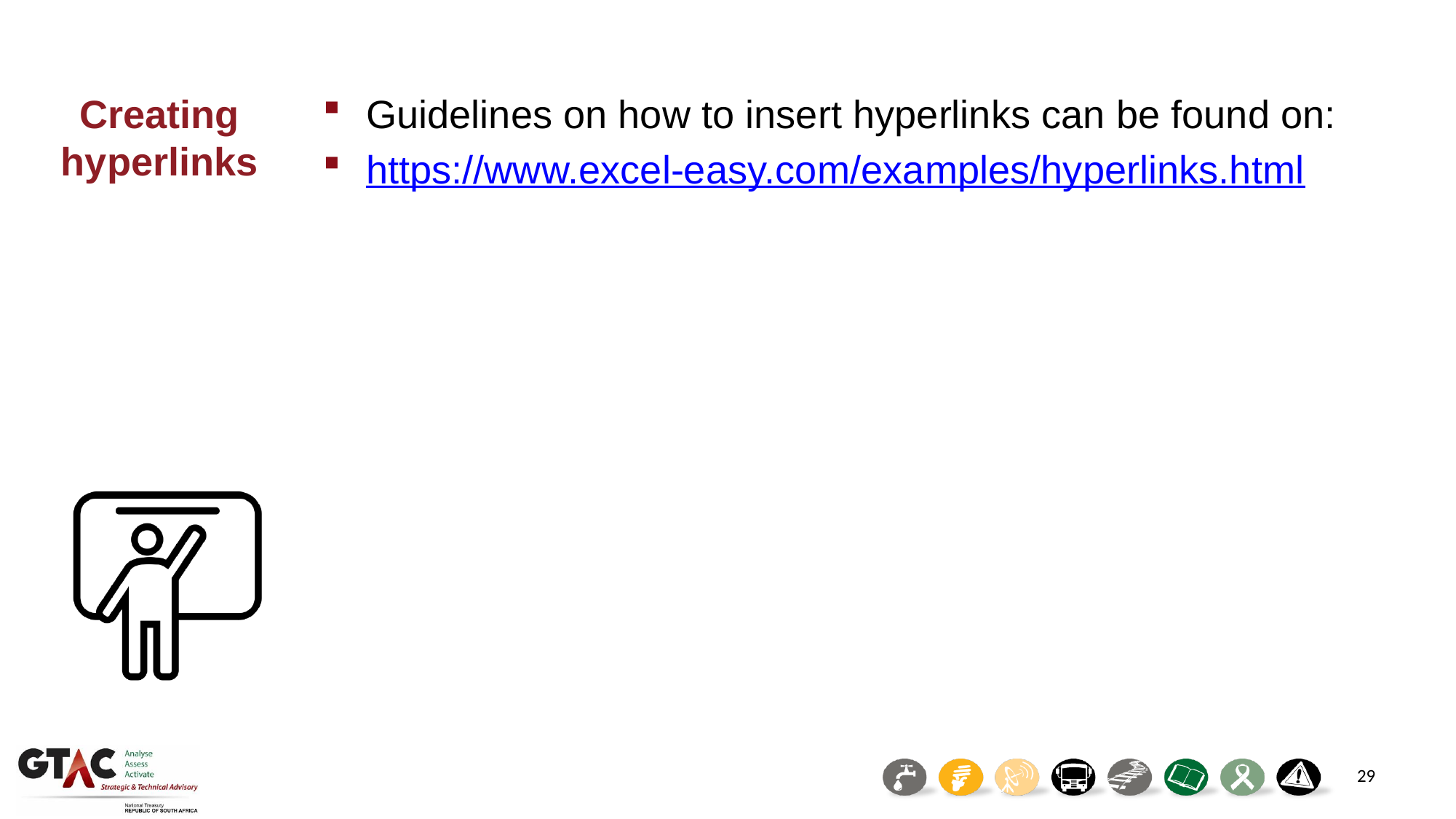

Creating hyperlinks
Guidelines on how to insert hyperlinks can be found on:
https://www.excel-easy.com/examples/hyperlinks.html

29